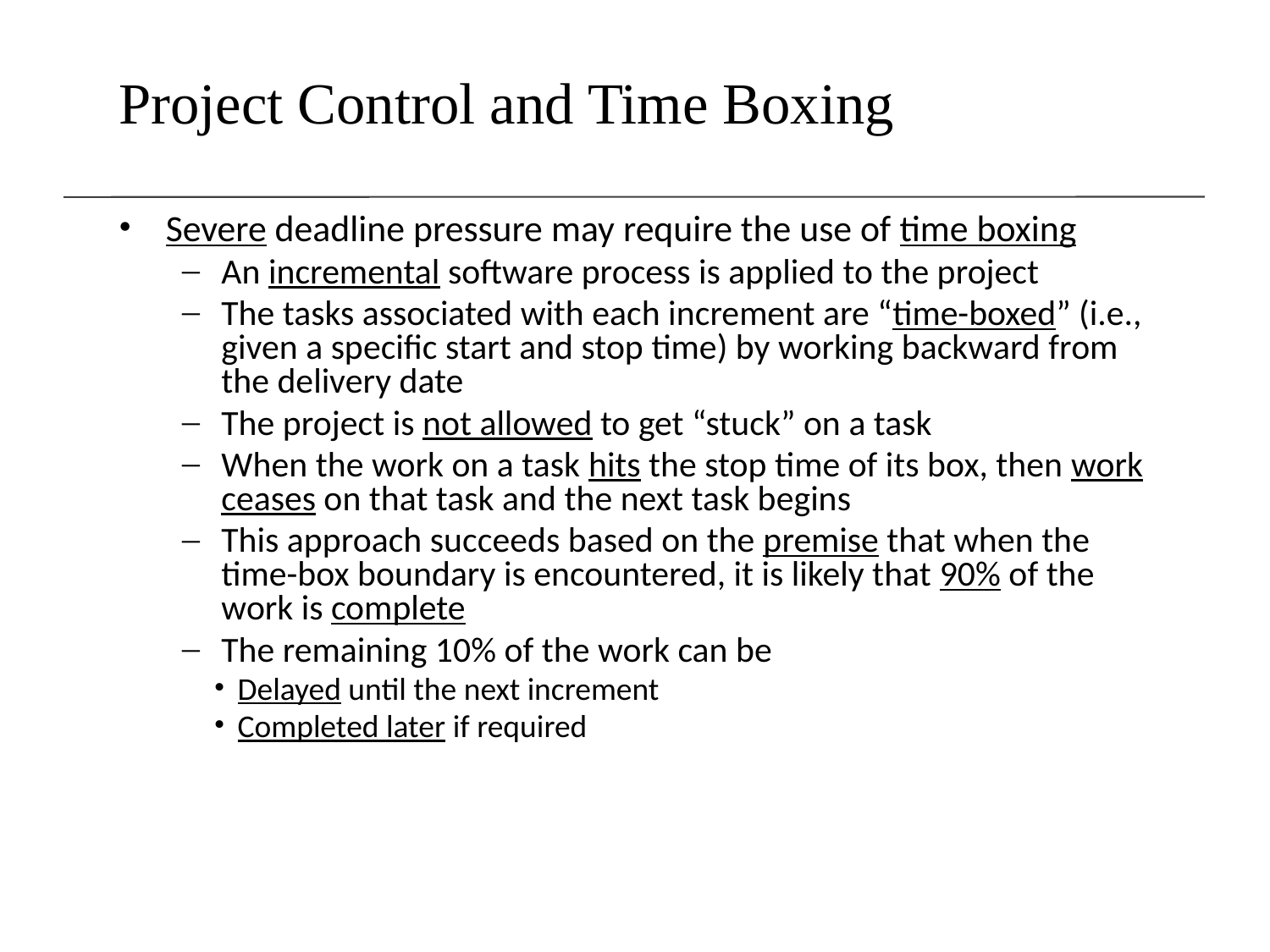

# Project Control and Time Boxing
Severe deadline pressure may require the use of time boxing
An incremental software process is applied to the project
The tasks associated with each increment are “time-boxed” (i.e., given a specific start and stop time) by working backward from the delivery date
The project is not allowed to get “stuck” on a task
When the work on a task hits the stop time of its box, then work ceases on that task and the next task begins
This approach succeeds based on the premise that when the time-box boundary is encountered, it is likely that 90% of the work is complete
The remaining 10% of the work can be
Delayed until the next increment
Completed later if required